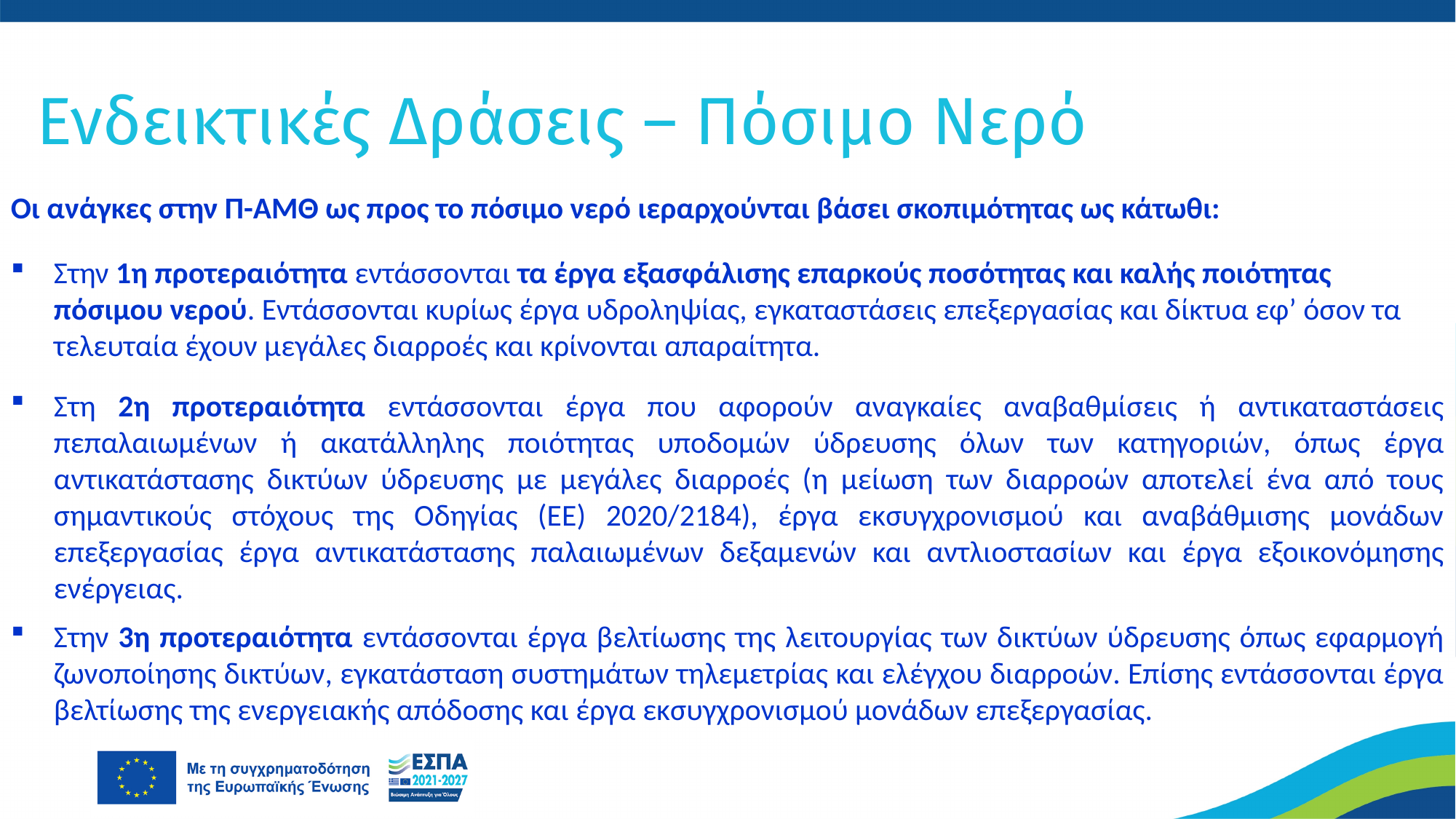

# Ενδεικτικές Δράσεις – Πόσιμο Νερό
Οι ανάγκες στην Π-ΑΜΘ ως προς το πόσιμο νερό ιεραρχούνται βάσει σκοπιμότητας ως κάτωθι:
Στην 1η προτεραιότητα εντάσσονται τα έργα εξασφάλισης επαρκούς ποσότητας και καλής ποιότητας πόσιμου νερού. Εντάσσονται κυρίως έργα υδροληψίας, εγκαταστάσεις επεξεργασίας και δίκτυα εφ’ όσον τα τελευταία έχουν μεγάλες διαρροές και κρίνονται απαραίτητα.
Στη 2η προτεραιότητα εντάσσονται έργα που αφορούν αναγκαίες αναβαθμίσεις ή αντικαταστάσεις πεπαλαιωμένων ή ακατάλληλης ποιότητας υποδομών ύδρευσης όλων των κατηγοριών, όπως έργα αντικατάστασης δικτύων ύδρευσης με μεγάλες διαρροές (η μείωση των διαρροών αποτελεί ένα από τους σημαντικούς στόχους της Οδηγίας (ΕΕ) 2020/2184), έργα εκσυγχρονισμού και αναβάθμισης μονάδων επεξεργασίας έργα αντικατάστασης παλαιωμένων δεξαμενών και αντλιοστασίων και έργα εξοικονόμησης ενέργειας.
Στην 3η προτεραιότητα εντάσσονται έργα βελτίωσης της λειτουργίας των δικτύων ύδρευσης όπως εφαρμογή ζωνοποίησης δικτύων, εγκατάσταση συστημάτων τηλεμετρίας και ελέγχου διαρροών. Επίσης εντάσσονται έργα βελτίωσης της ενεργειακής απόδοσης και έργα εκσυγχρονισμού μονάδων επεξεργασίας.